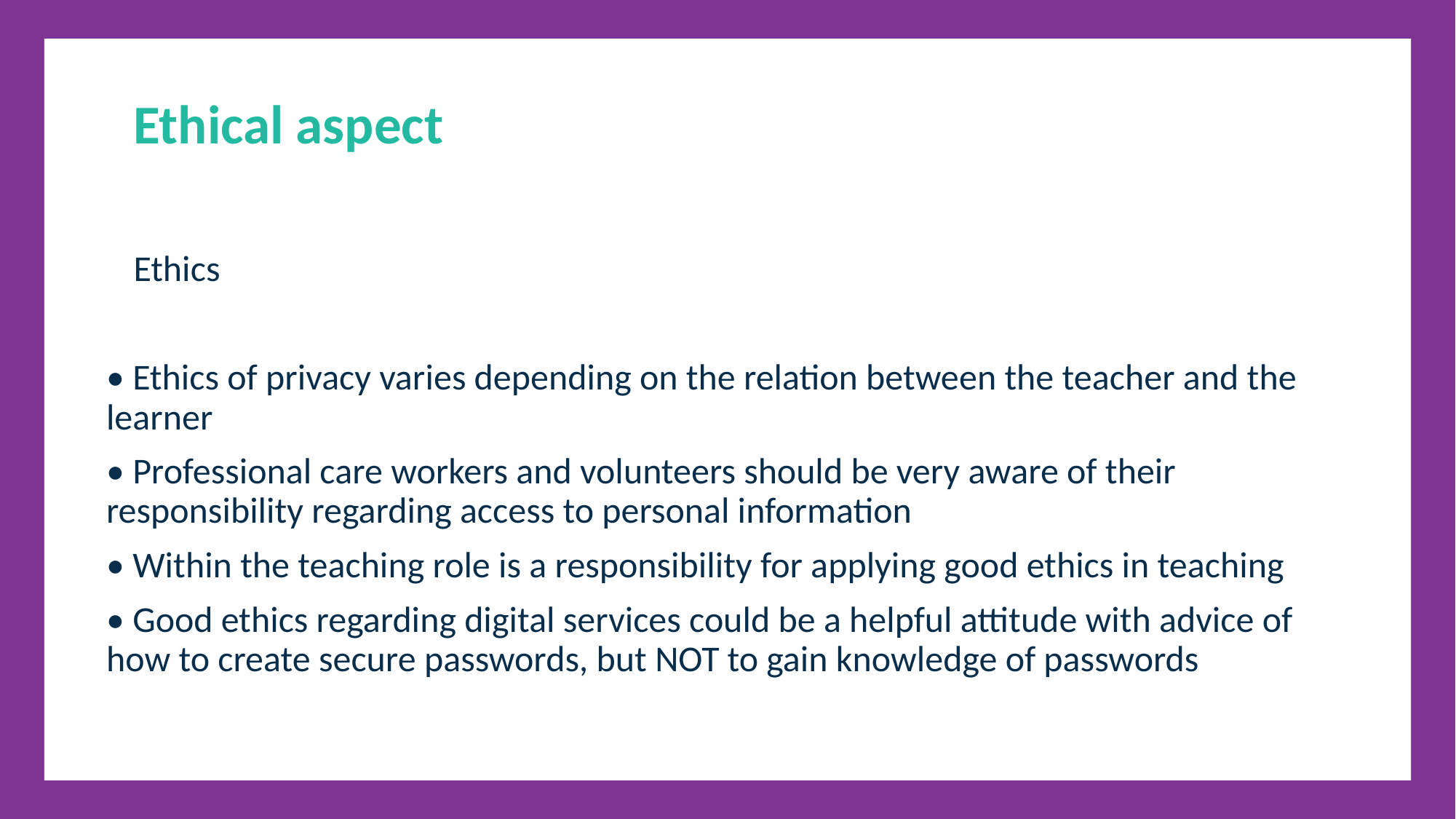

Ethical aspect
Ethics

• Ethics of privacy varies depending on the relation between the teacher and the learner
• Professional care workers and volunteers should be very aware of their responsibility regarding access to personal information
• Within the teaching role is a responsibility for applying good ethics in teaching
• Good ethics regarding digital services could be a helpful attitude with advice of how to create secure passwords, but NOT to gain knowledge of passwords